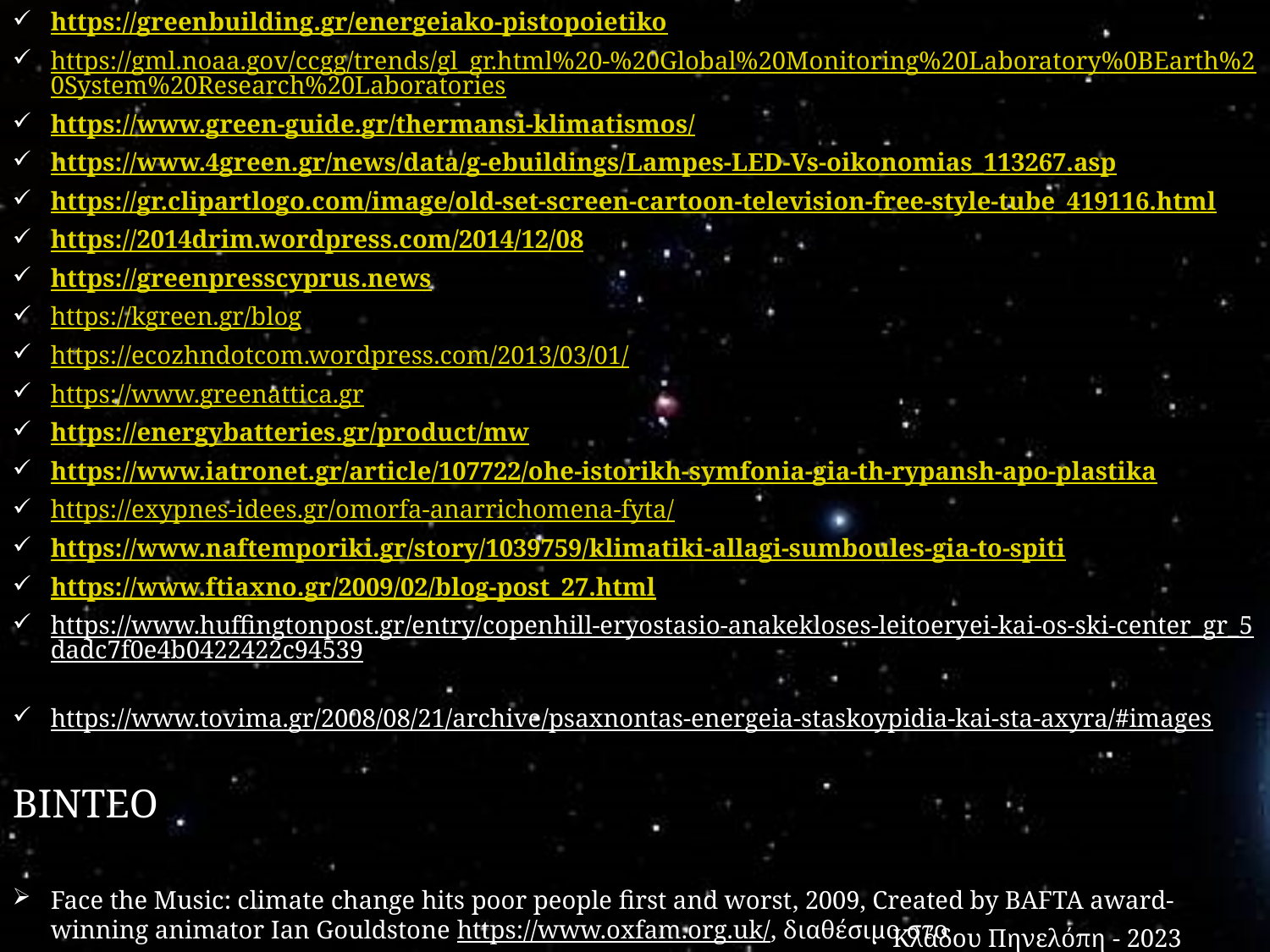

https://greenbuilding.gr/energeiako-pistopoietiko
https://gml.noaa.gov/ccgg/trends/gl_gr.html%20-%20Global%20Monitoring%20Laboratory%0BEarth%20System%20Research%20Laboratories
https://www.green-guide.gr/thermansi-klimatismos/
https://www.4green.gr/news/data/g-ebuildings/Lampes-LED-Vs-oikonomias_113267.asp
https://gr.clipartlogo.com/image/old-set-screen-cartoon-television-free-style-tube_419116.html
https://2014drim.wordpress.com/2014/12/08
https://greenpresscyprus.news
https://kgreen.gr/blog
https://ecozhndotcom.wordpress.com/2013/03/01/
https://www.greenattica.gr
https://energybatteries.gr/product/mw
https://www.iatronet.gr/article/107722/ohe-istorikh-symfonia-gia-th-rypansh-apo-plastika
https://exypnes-idees.gr/omorfa-anarrichomena-fyta/
https://www.naftemporiki.gr/story/1039759/klimatiki-allagi-sumboules-gia-to-spiti
https://www.ftiaxno.gr/2009/02/blog-post_27.html
https://www.huffingtonpost.gr/entry/copenhill-eryostasio-anakekloses-leitoeryei-kai-os-ski-center_gr_5dadc7f0e4b0422422c94539
https://www.tovima.gr/2008/08/21/archive/psaxnontas-energeia-staskoypidia-kai-sta-axyra/#images

ΒΙΝΤΕΟ

Face the Music: climate change hits poor people first and worst, 2009, Created by BAFTA award-winning animator Ian Gouldstone https://www.oxfam.org.uk/, διαθέσιμο στο https://www.youtube.com/watch?v=ghfirMLNfNA, τελευταία προσπέλαση στην ιστοσελίδα 11.05.2022.
Κλάδου Πηνελόπη - 2023